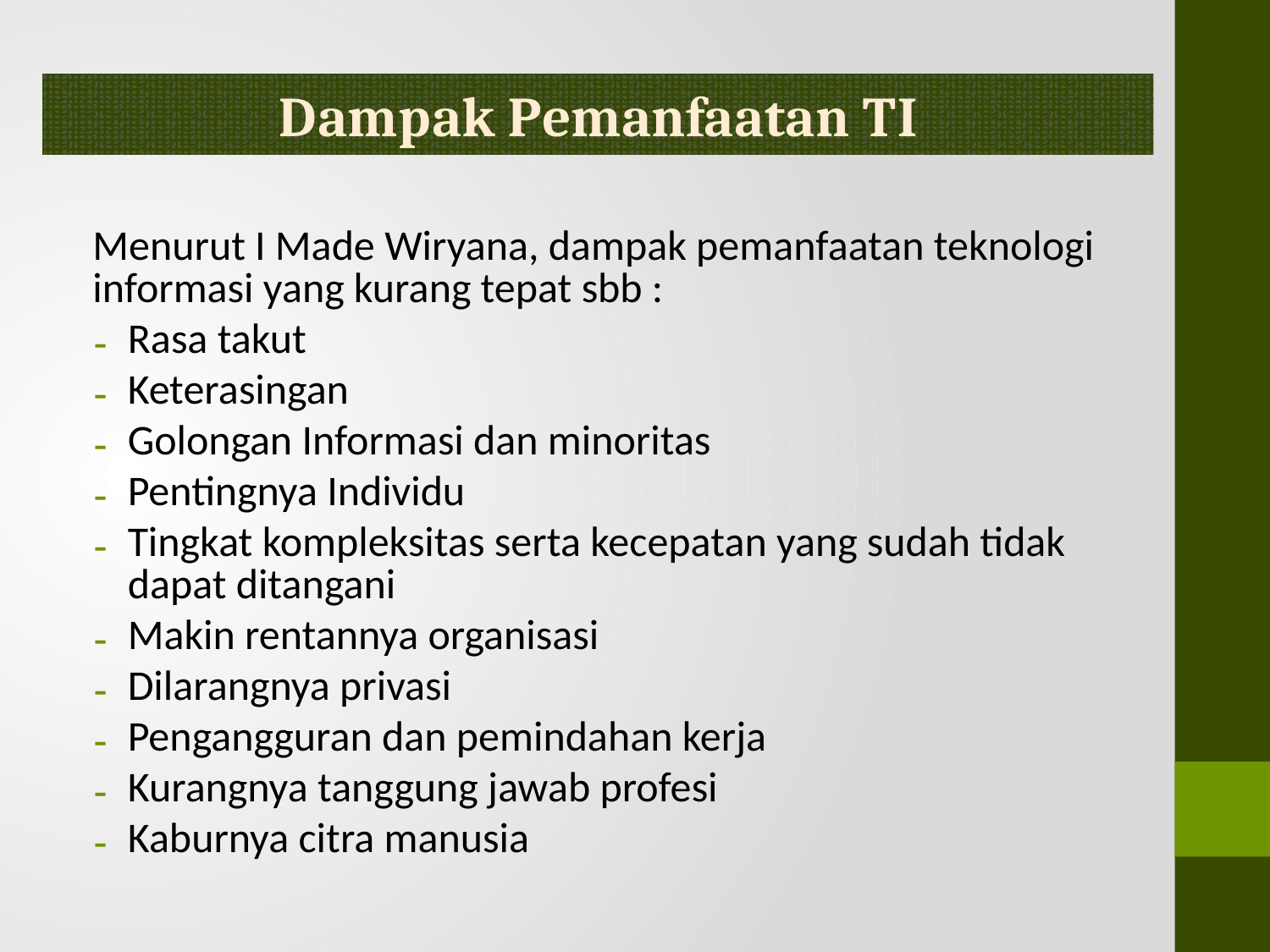

Dampak Pemanfaatan TI
Menurut I Made Wiryana, dampak pemanfaatan teknologi informasi yang kurang tepat sbb :
Rasa takut
Keterasingan
Golongan Informasi dan minoritas
Pentingnya Individu
Tingkat kompleksitas serta kecepatan yang sudah tidak dapat ditangani
Makin rentannya organisasi
Dilarangnya privasi
Pengangguran dan pemindahan kerja
Kurangnya tanggung jawab profesi
Kaburnya citra manusia